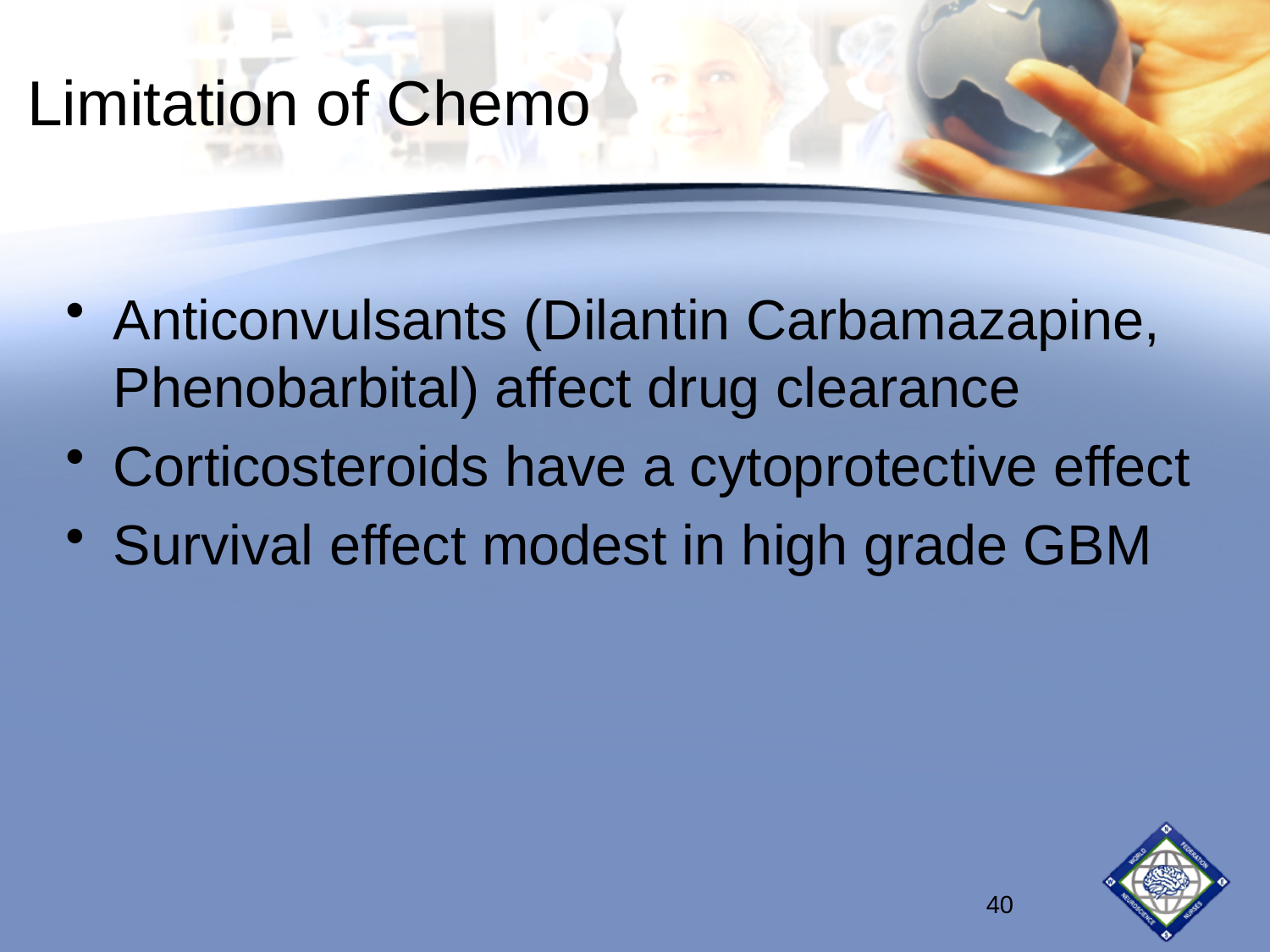

# Limitation of Chemo
Anticonvulsants (Dilantin Carbamazapine, Phenobarbital) affect drug clearance
Corticosteroids have a cytoprotective effect
Survival effect modest in high grade GBM

40